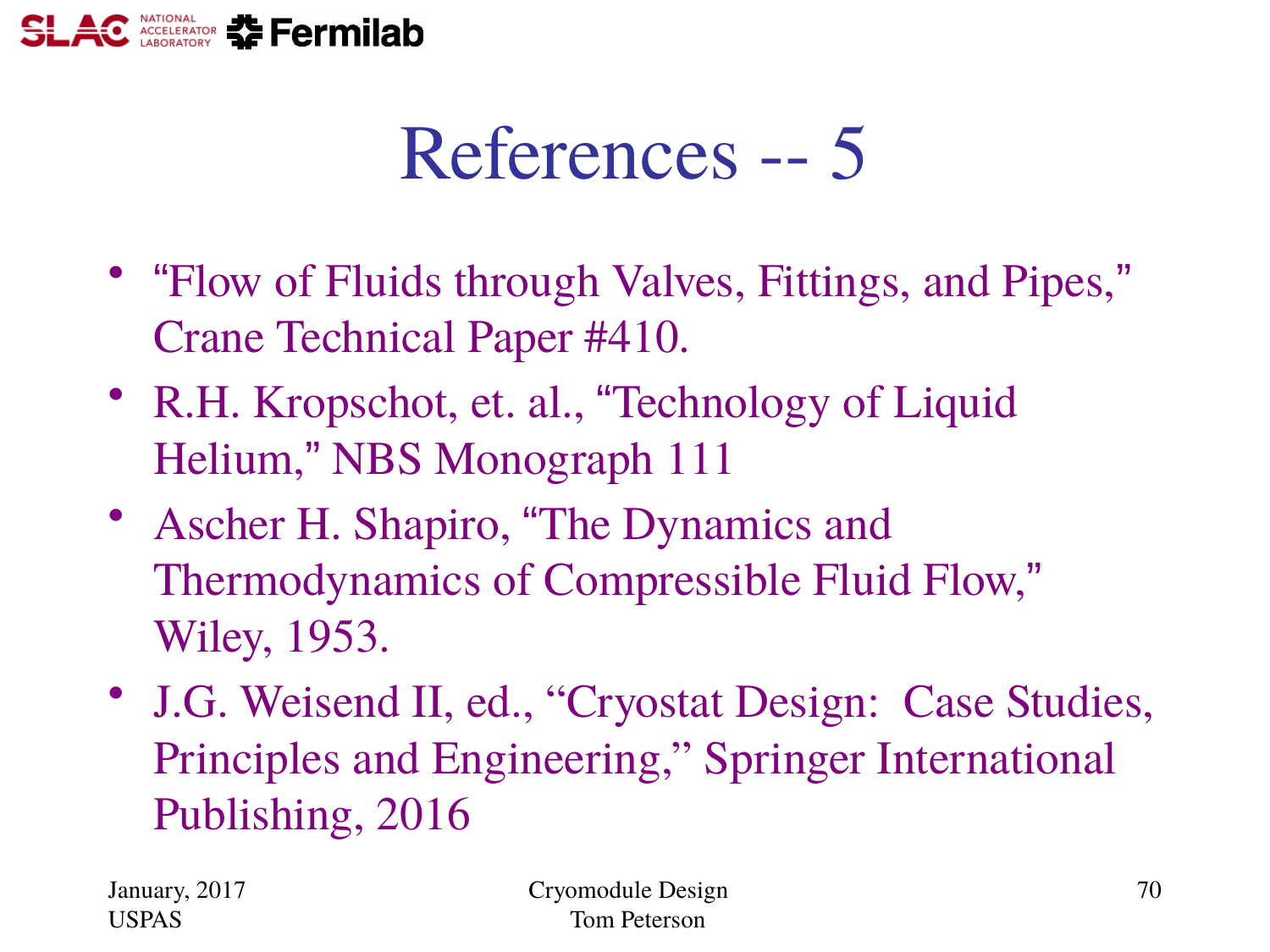

# References -- 5
“Flow of Fluids through Valves, Fittings, and Pipes,” Crane Technical Paper #410.
R.H. Kropschot, et. al., “Technology of Liquid Helium,” NBS Monograph 111
Ascher H. Shapiro, “The Dynamics and Thermodynamics of Compressible Fluid Flow,” Wiley, 1953.
J.G. Weisend II, ed., “Cryostat Design:  Case Studies, Principles and Engineering,” Springer International Publishing, 2016

January, 2017    USPAS
Cryomodule Design    Tom Peterson
70